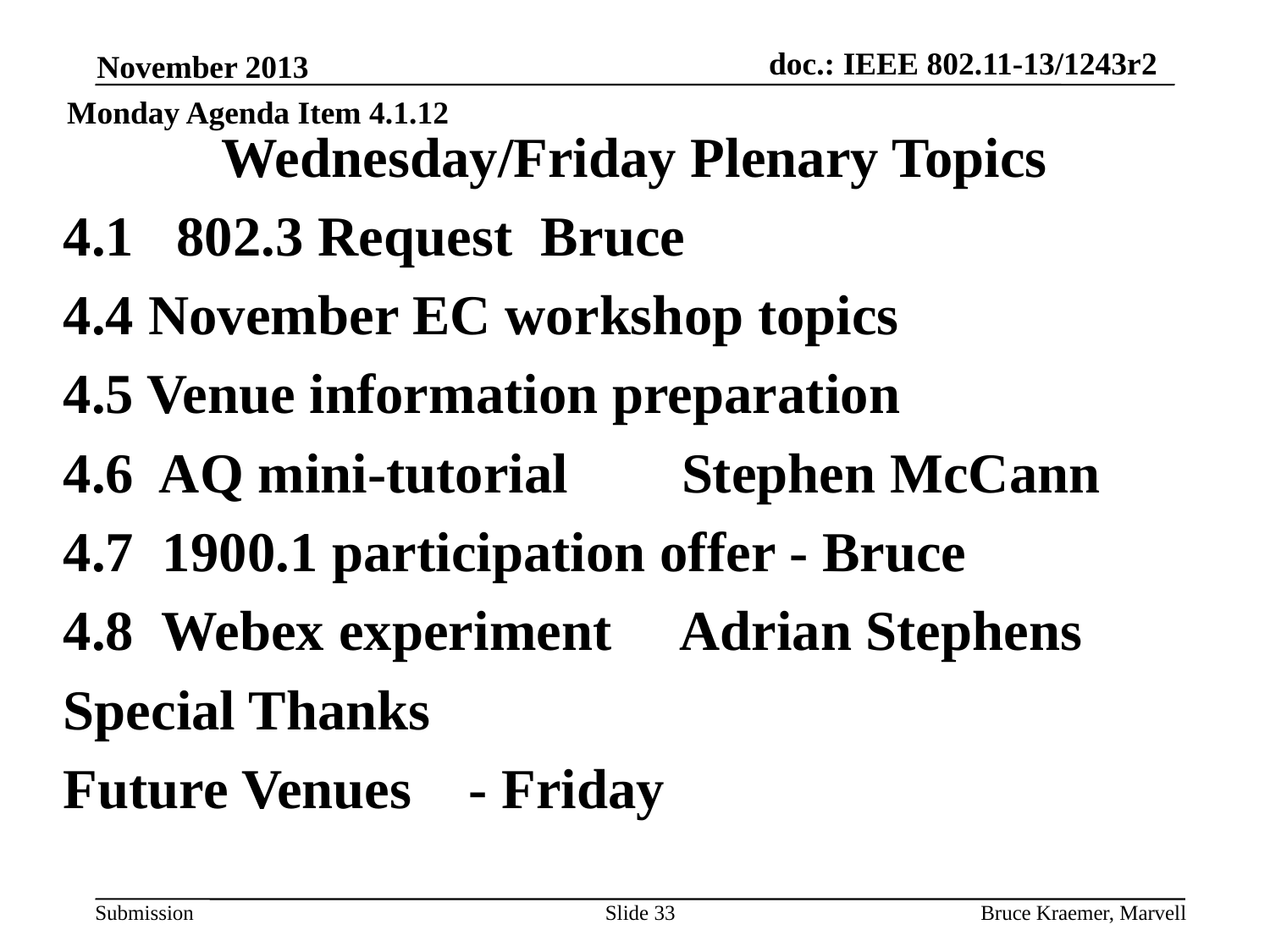

November 2013
Monday Agenda Item 4.1.12
# Wednesday/Friday Plenary Topics
4.1   802.3 Request  Bruce
4.4 November EC workshop topics
4.5 Venue information preparation
4.6  AQ mini-tutorial        Stephen McCann
4.7  1900.1 participation offer - Bruce
4.8  Webex experiment     Adrian Stephens
Special Thanks
Future Venues    - Friday

Slide 33
Bruce Kraemer, Marvell